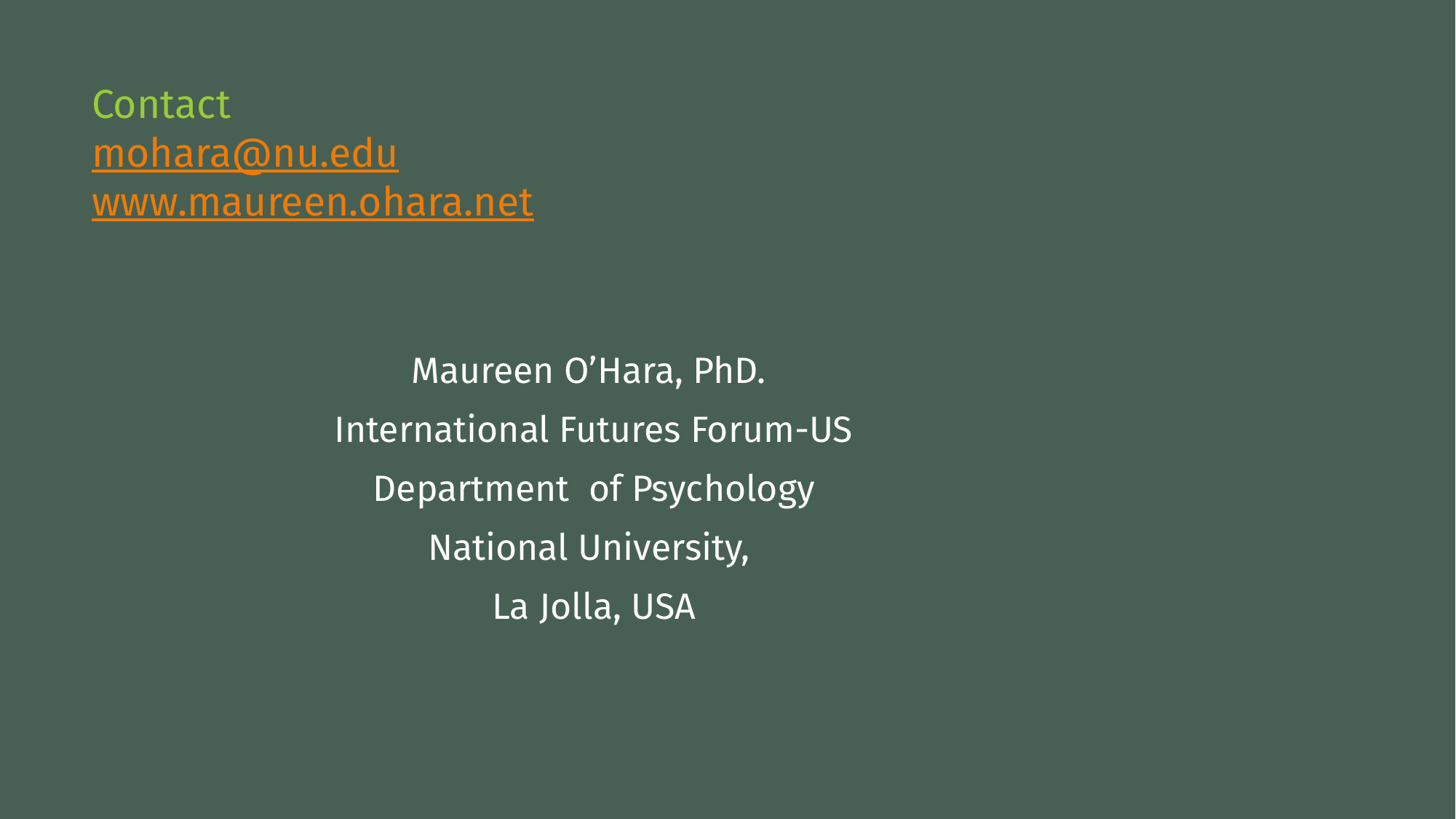

# Contact mohara@nu.edu www.maureen.ohara.net
Maureen O’Hara, PhD.
International Futures Forum-US
Department  of Psychology
National University,
La Jolla, USA